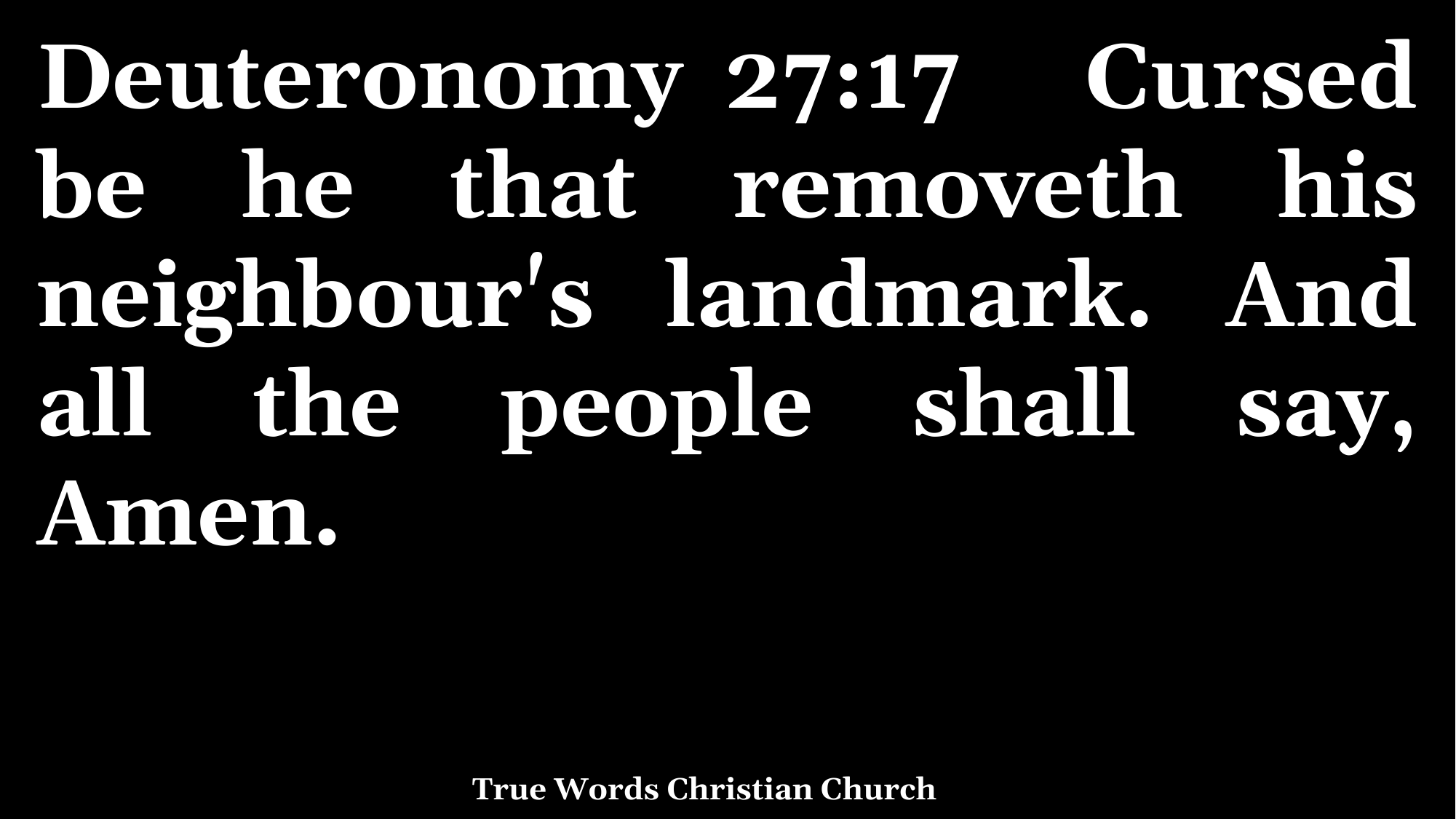

Deuteronomy 27:17   Cursed be he that removeth his neighbour's landmark. And all the people shall say, Amen.
True Words Christian Church